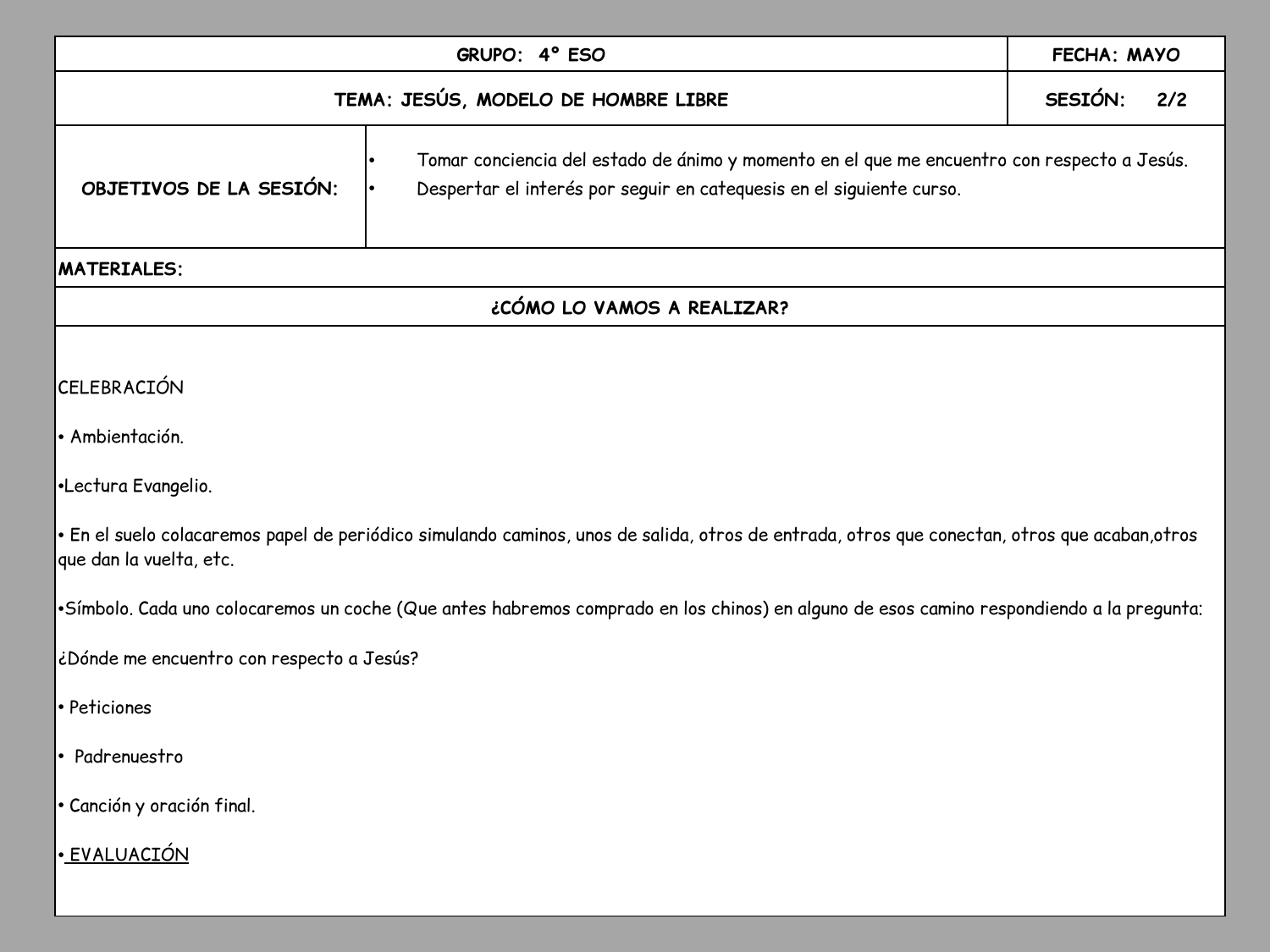

| GRUPO: 4º ESO |  | FECHA: MAYO |
| --- | --- | --- |
| TEMA: JESÚS, MODELO DE HOMBRE LIBRE |  | SESIÓN: 2/2 |
| OBJETIVOS DE LA SESIÓN: | Tomar conciencia del estado de ánimo y momento en el que me encuentro con respecto a Jesús. Despertar el interés por seguir en catequesis en el siguiente curso. |  |
| MATERIALES: |  |  |
| ¿CÓMO LO VAMOS A REALIZAR? |  |  |
| CELEBRACIÓN Ambientación. Lectura Evangelio. En el suelo colacaremos papel de periódico simulando caminos, unos de salida, otros de entrada, otros que conectan, otros que acaban,otros que dan la vuelta, etc. Símbolo. Cada uno colocaremos un coche (Que antes habremos comprado en los chinos) en alguno de esos camino respondiendo a la pregunta: ¿Dónde me encuentro con respecto a Jesús? Peticiones Padrenuestro Canción y oración final. EVALUACIÓN |  |  |